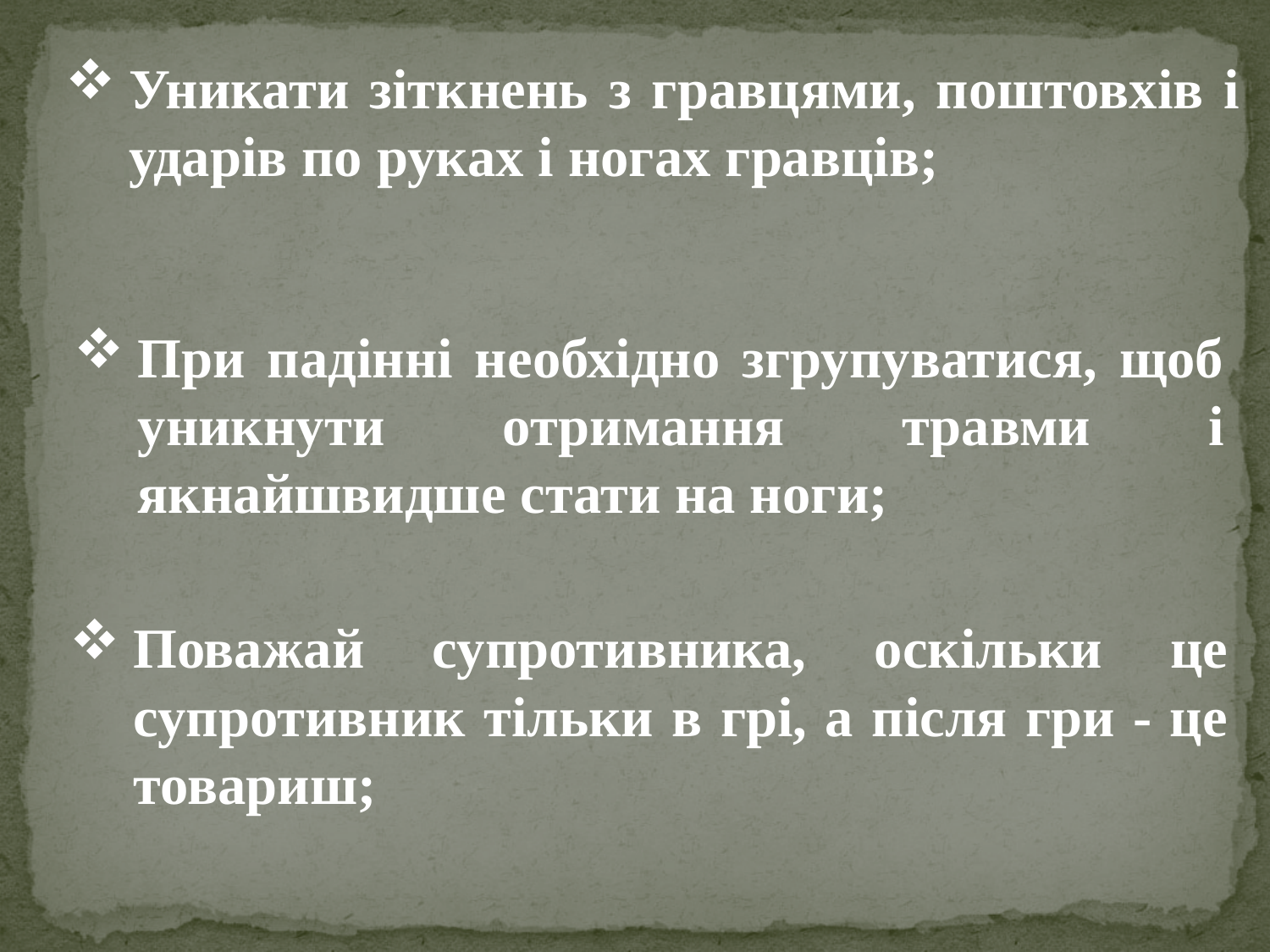

Уникати зіткнень з гравцями, поштовхів і ударів по руках і ногах гравців;
При падінні необхідно згрупуватися, щоб уникнути отримання травми і якнайшвидше стати на ноги;
Поважай супротивника, оскільки це супротивник тільки в грі, а після гри - це товариш;